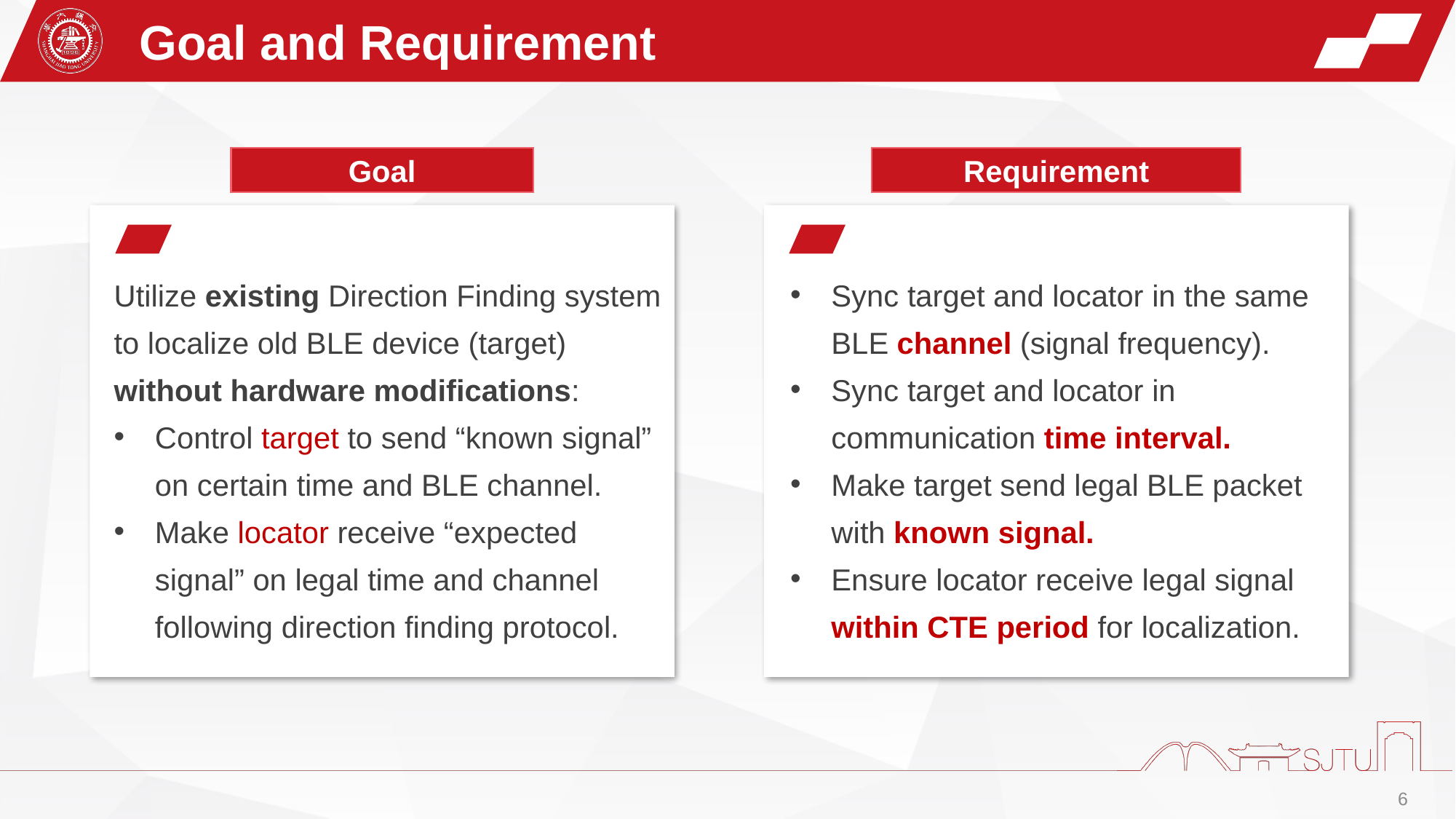

Goal and Requirement
Requirement

Goal

Sync target and locator in the same BLE channel (signal frequency).
Sync target and locator in communication time interval.
Make target send legal BLE packet with known signal.
Ensure locator receive legal signal within CTE period for localization.
Utilize existing Direction Finding system to localize old BLE device (target) without hardware modifications:
Control target to send “known signal” on certain time and BLE channel.
Make locator receive “expected signal” on legal time and channel following direction finding protocol.

6